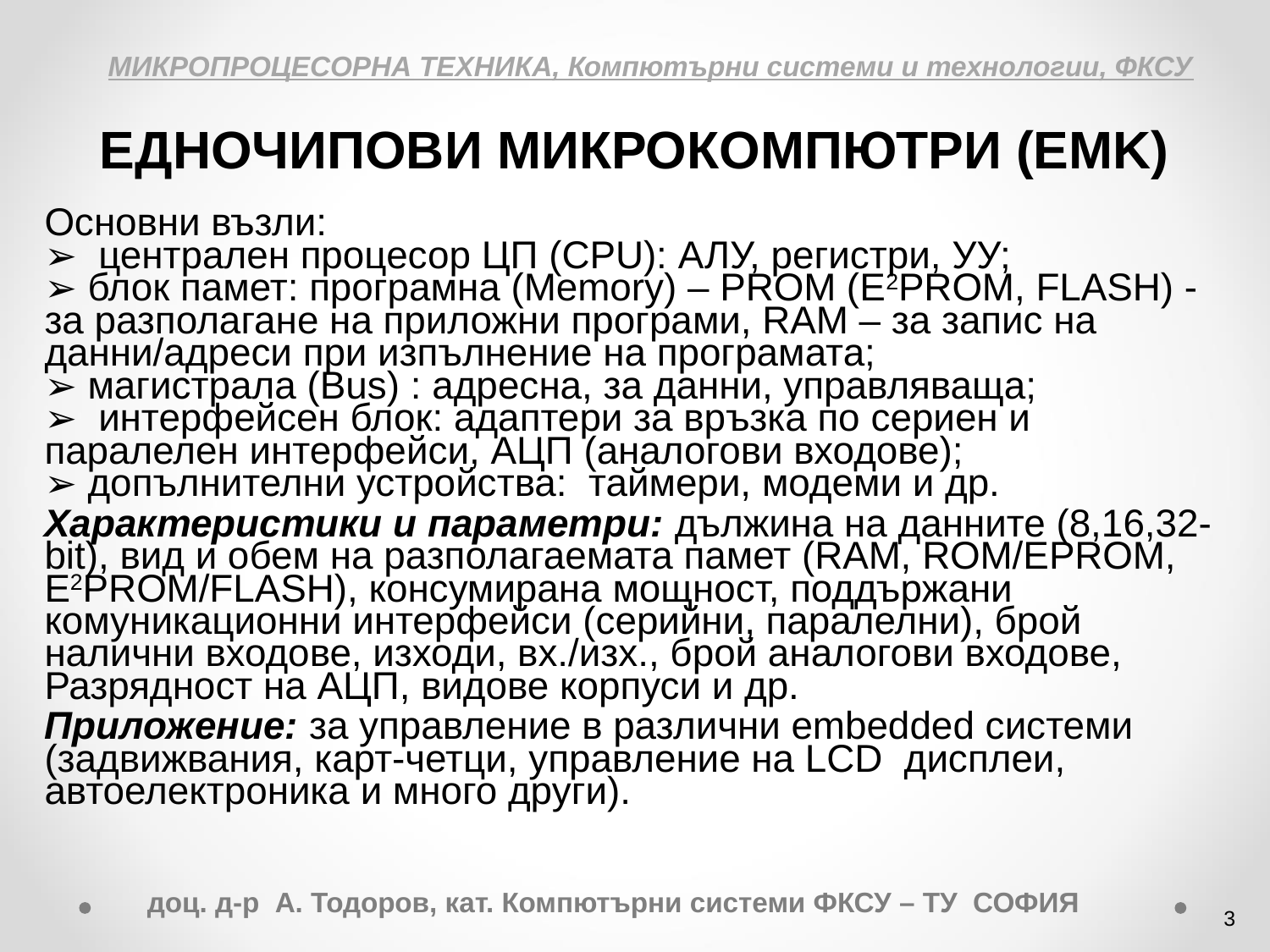

МИКРОПРОЦЕСОРНА ТЕХНИКА, Компютърни системи и технологии, ФКСУ

ЕДНОЧИПОВИ МИКРОКОМПЮТРИ (EMK)

Основни възли:
  централен процесор ЦП (CPU): АЛУ, регистри, УУ;
 блок памет: програмна (Memory) – PROM (E2PROM, FLASH) - за разполагане на приложни програми, RAM – за запис на данни/адреси при изпълнение на програмата;
 магистрала (Bus) : адресна, за данни, управляваща;
  интерфейсен блок: адаптери за връзка по сериен и  паралелен интерфейси, АЦП (аналогови входове);
 допълнителни устройства:  таймери, модеми и др.
Характеристики и параметри: дължина на данните (8,16,32-bit), вид и обем на разполагаемата памет (RAM, ROM/EPROM, E2PROM/FLASH), консумирана мощност, поддържани комуникационни интерфейси (серийни, паралелни), брой налични входове, изходи, вх./изх., брой аналогови входове, Разрядност на АЦП, видове корпуси и др.
Приложение: за управление в различни embedded системи (задвижвания, карт-четци, управление на LCD  дисплеи, автоелектроника и много други).

доц. д-р  А. Тодоров, кат. Компютърни системи ФКСУ – ТУ  СОФИЯ
3